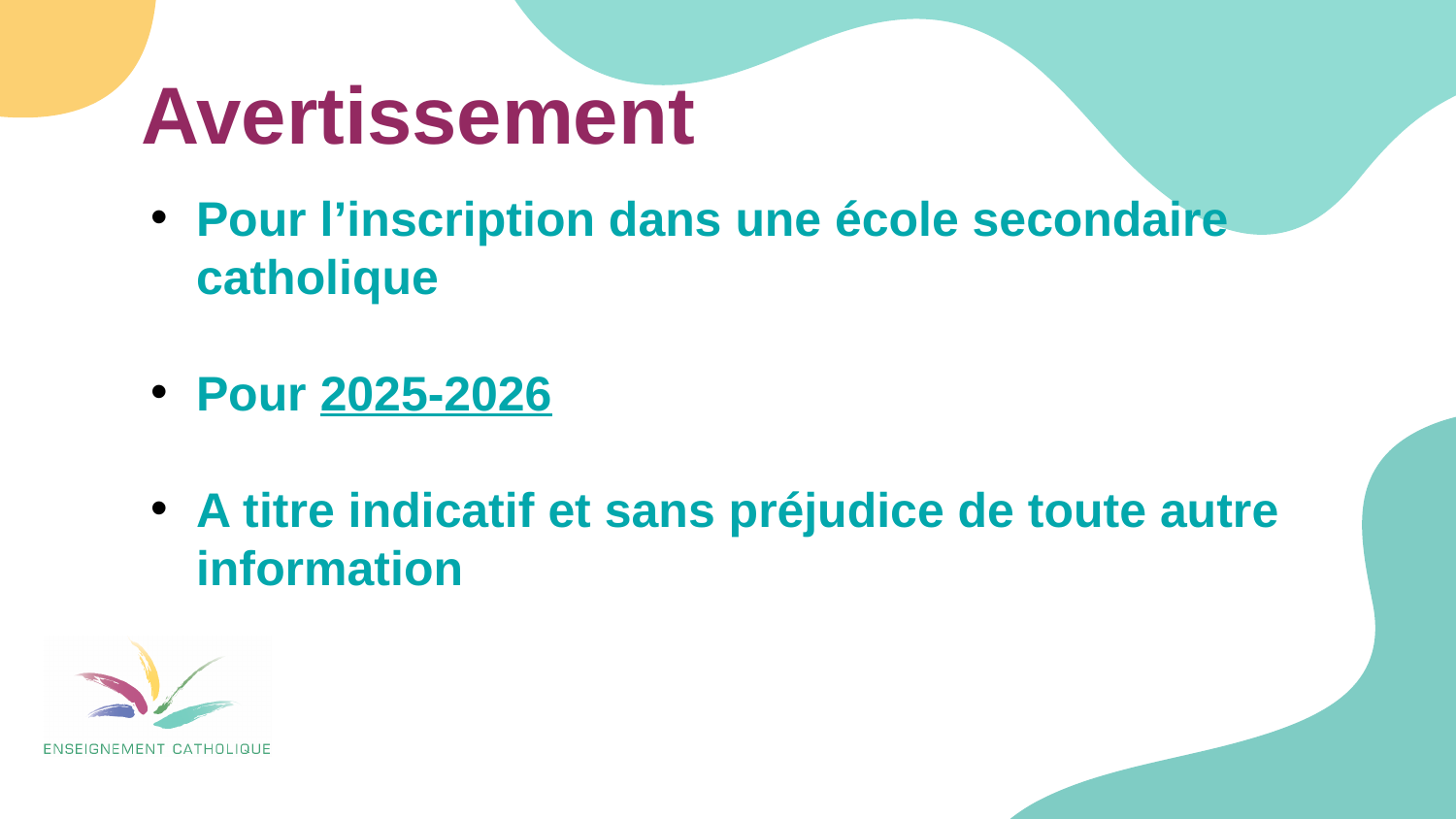

# Avertissement
Pour l’inscription dans une école secondaire catholique

Pour 2025-2026

A titre indicatif et sans préjudice de toute autre information